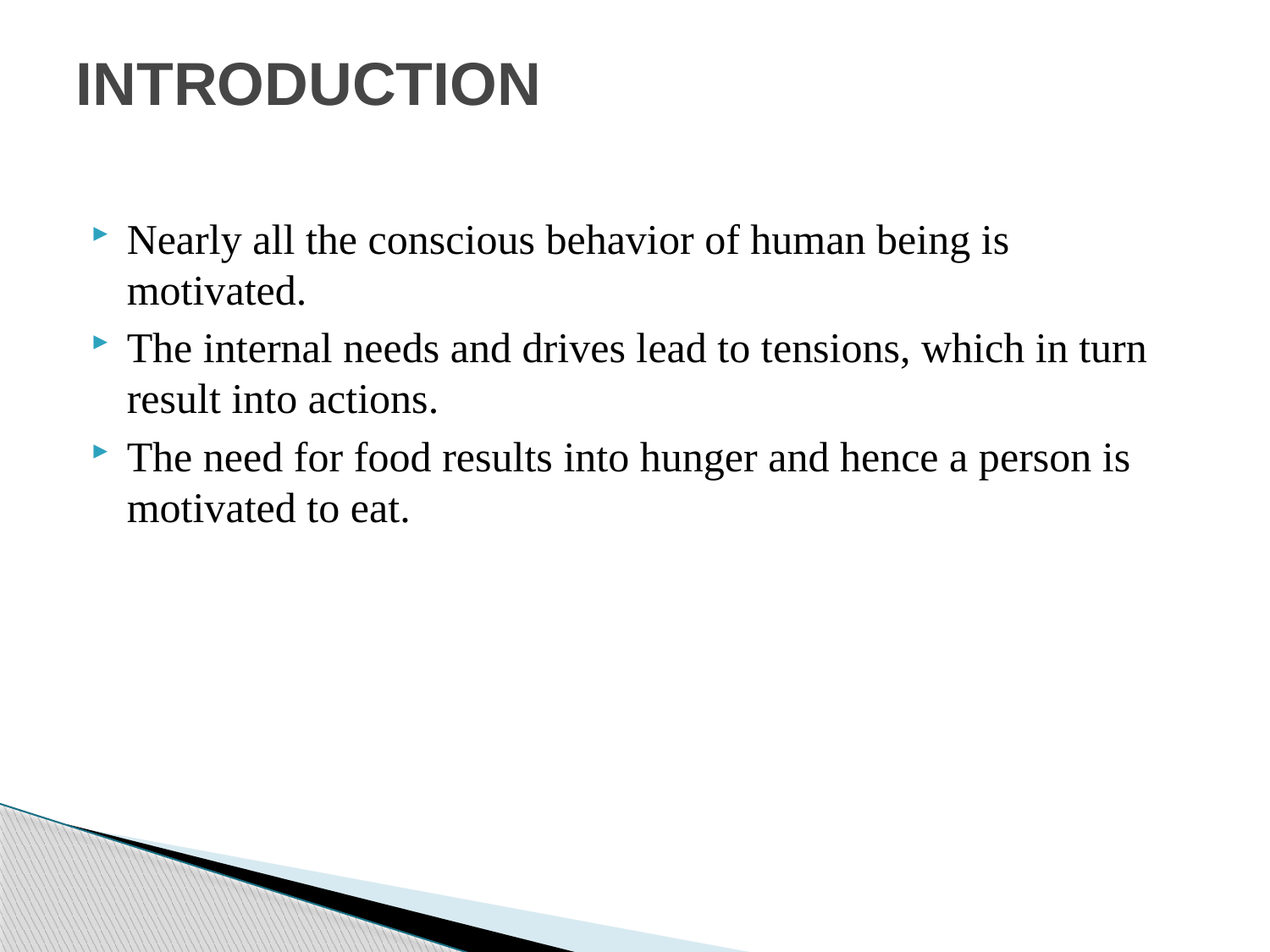

# INTRODUCTION
Nearly all the conscious behavior of human being is motivated.
The internal needs and drives lead to tensions, which in turn result into actions.
The need for food results into hunger and hence a person is motivated to eat.